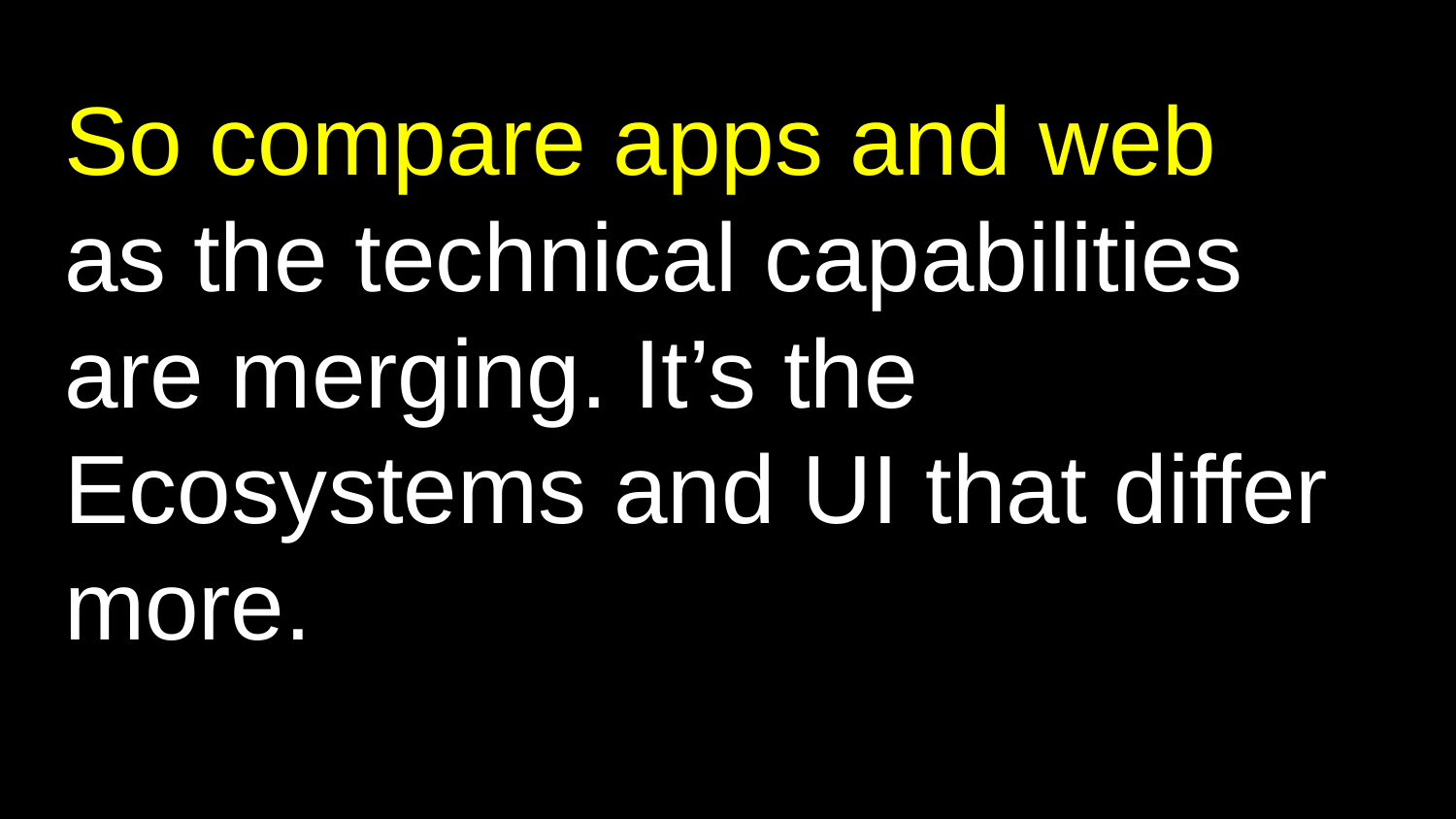

# So compare apps and web
as the technical capabilities are merging. It’s the Ecosystems and UI that differ more.